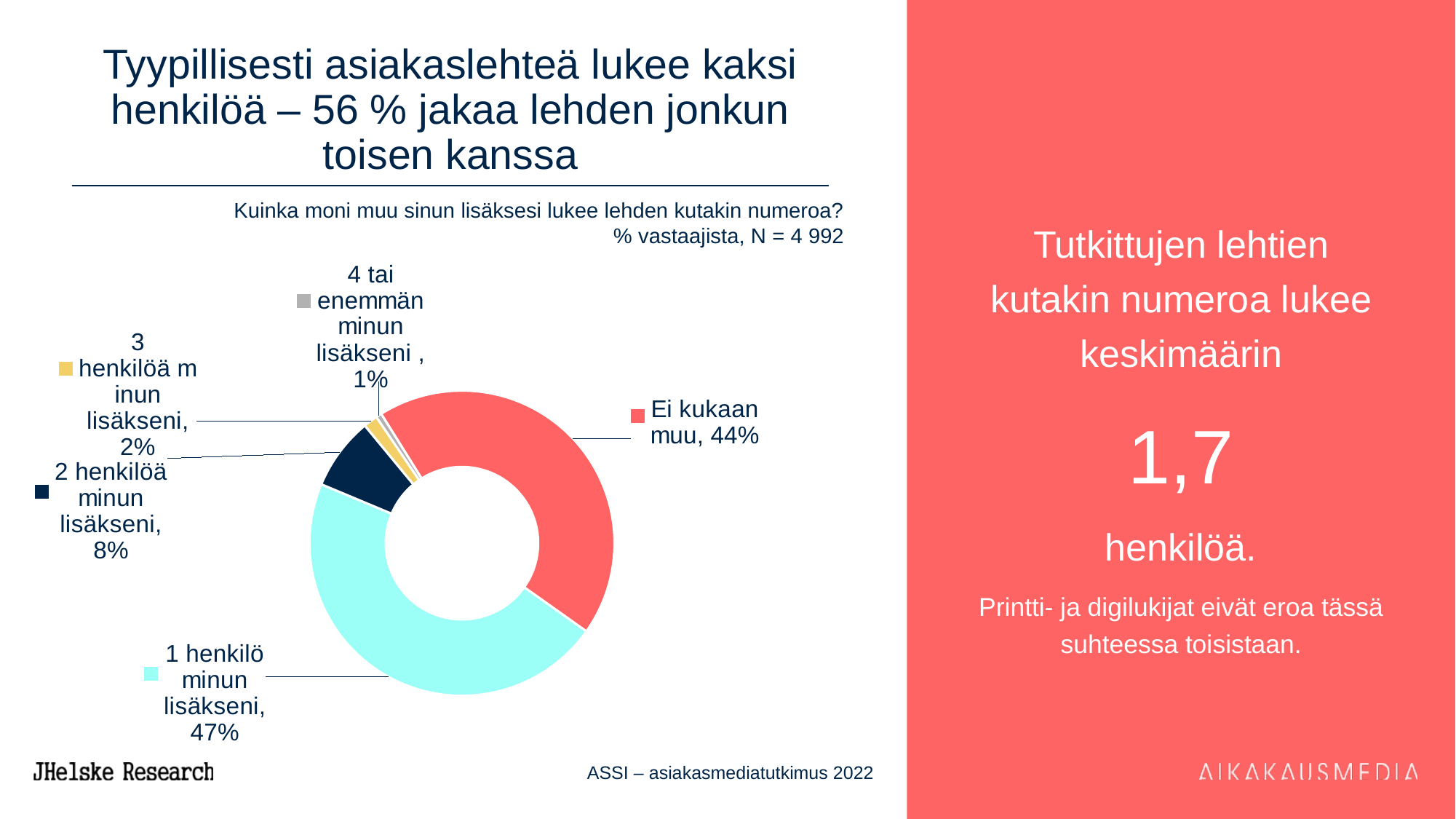

# Tyypillisesti asiakaslehteä lukee kaksi henkilöä – 56 % jakaa lehden jonkun toisen kanssa
Tutkittujen lehtien kutakin numeroa lukee keskimäärin
1,7
henkilöä.
Printti- ja digilukijat eivät eroa tässä suhteessa toisistaan.
Kuinka moni muu sinun lisäksesi lukee lehden kutakin numeroa?
% vastaajista, N = 4 992

### Chart

| Category | 7 ASSI |
|---|---|
| Ei kukaan muu | 43.7 |
| 1 henkilö minun lisäkseni | 46.5 |
| 2 henkilöä minun lisäkseni | 7.7 |
| 3 henkilöä minun lisäkseni | 1.5 |
| 4 tai enemmän minun lisäkseni  | 0.6 |